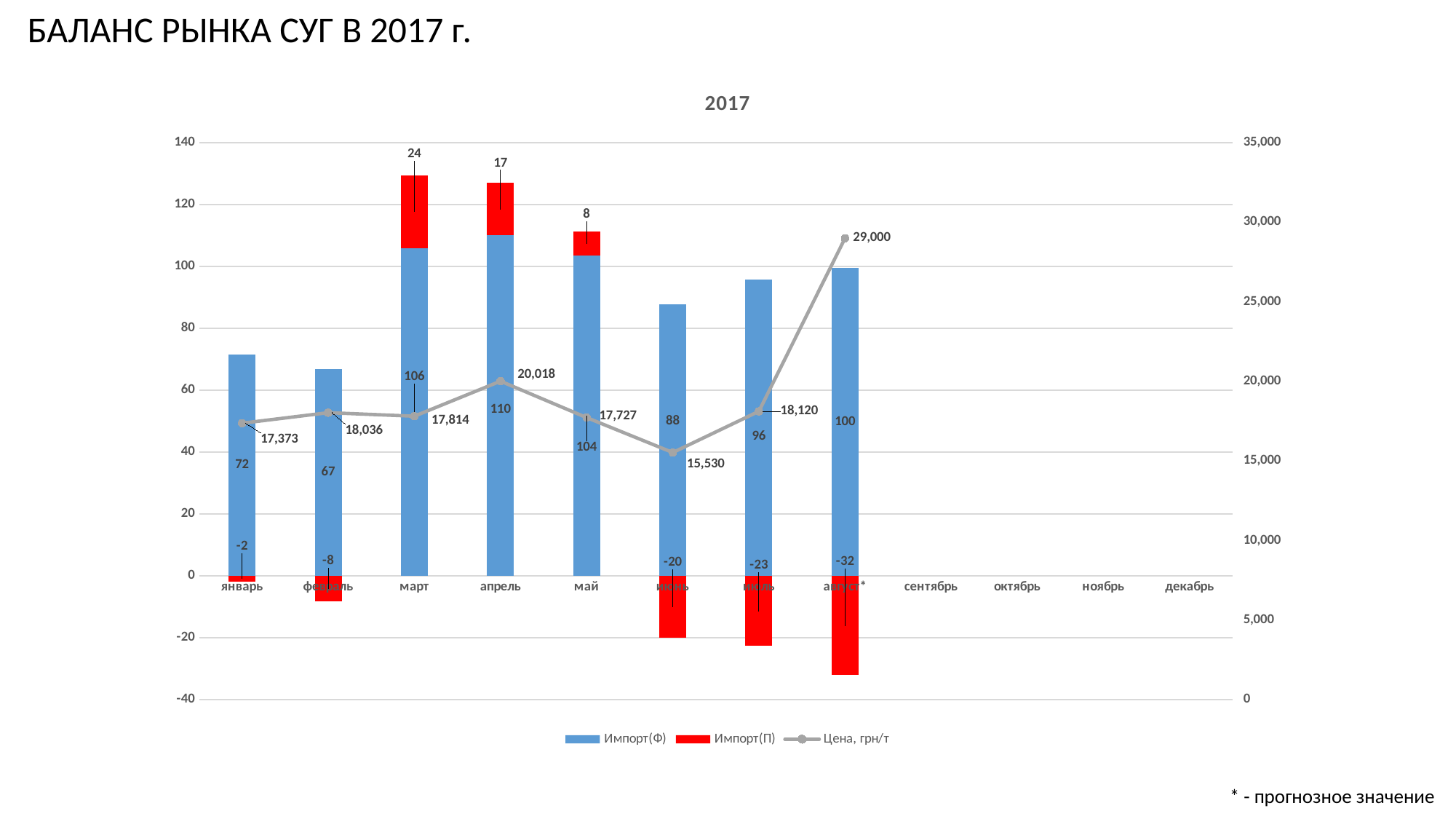

# БАЛАНС РЫНКА СУГ В 2017 г.

### Chart: 2017

| Category | Импорт(Ф) | Импорт(П) | Цена, грн/т |
|---|---|---|---|
| январь | 71.597914912 | -1.7686241106503928 | 17372.85714285714 |
| февраль | 66.9028805 | -8.29391626987264 | 18036.25 |
| март | 105.95800782 | 23.53890837695394 | 17814.444444444445 |
| апрель | 110.18223220999991 | 16.863400276595485 | 20018.0 |
| май | 103.53915399999997 | 7.8088045964163655 | 17727.0 |
| июнь | 87.87026057999995 | -19.996606293762838 | 15530.0 |
| июль | 95.85856612999999 | -22.622032190085307 | 18120.0 |
| август* | 99.5 | -32.053026272371994 | 29000.0 |
| сентябрь | None | None | None |
| октябрь | None | None | None |
| ноябрь | None | None | None |
| декабрь | None | None | None |
* - прогнозное значение